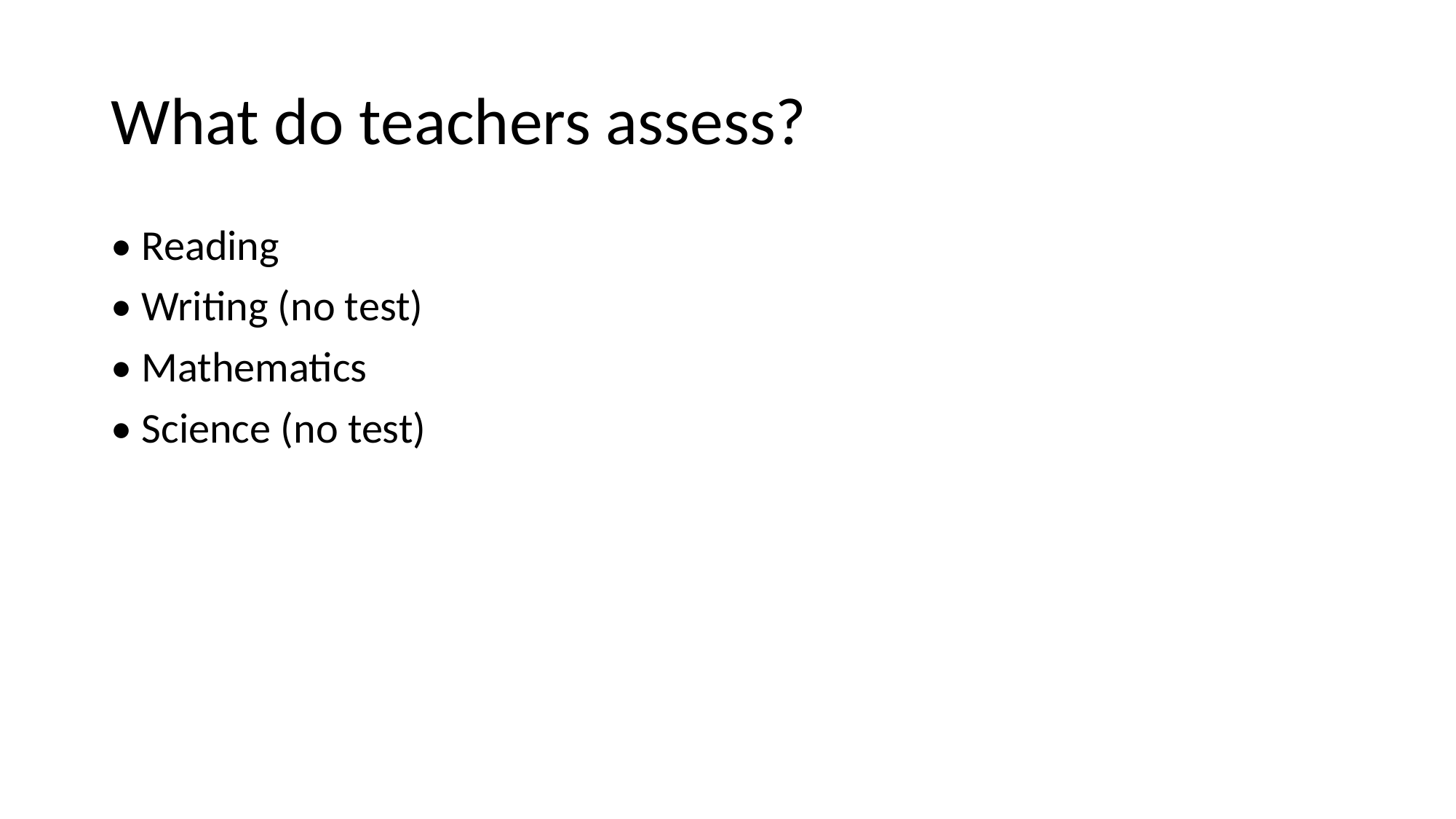

# What do teachers assess?
• Reading
• Writing (no test)
• Mathematics
• Science (no test)